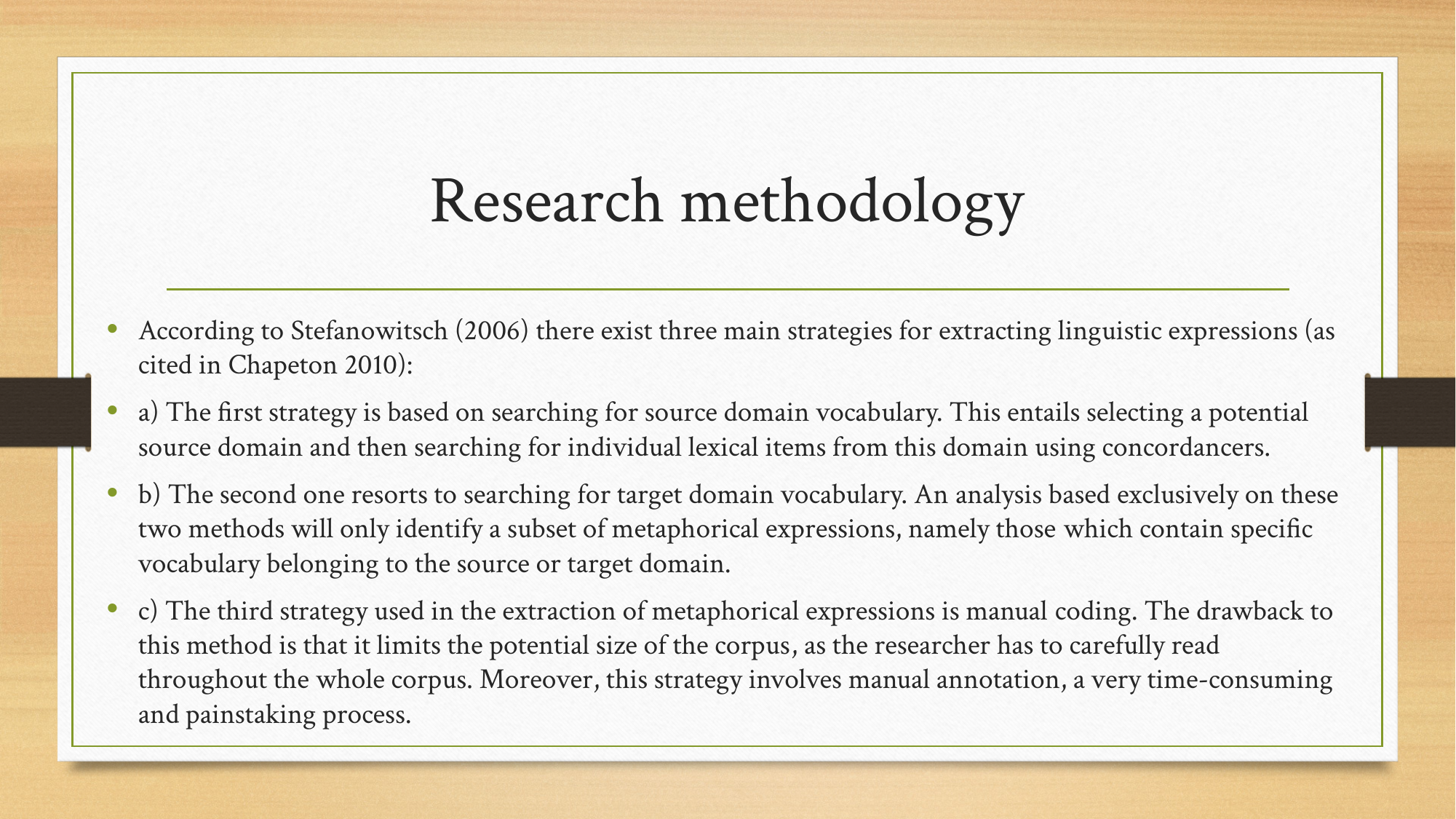

# Research methodology
According to Stefanowitsch (2006) there exist three main strategies for extracting linguistic expressions (as cited in Chapeton 2010):
a) The first strategy is based on searching for source domain vocabulary. This entails selecting a potential source domain and then searching for individual lexical items from this domain using concordancers.
b) The second one resorts to searching for target domain vocabulary. An analysis based exclusively on these two methods will only identify a subset of metaphorical expressions, namely those which contain specific vocabulary belonging to the source or target domain.
c) The third strategy used in the extraction of metaphorical expressions is manual coding. The drawback to this method is that it limits the potential size of the corpus, as the researcher has to carefully read throughout the whole corpus. Moreover, this strategy involves manual annotation, a very time-consuming and painstaking process.